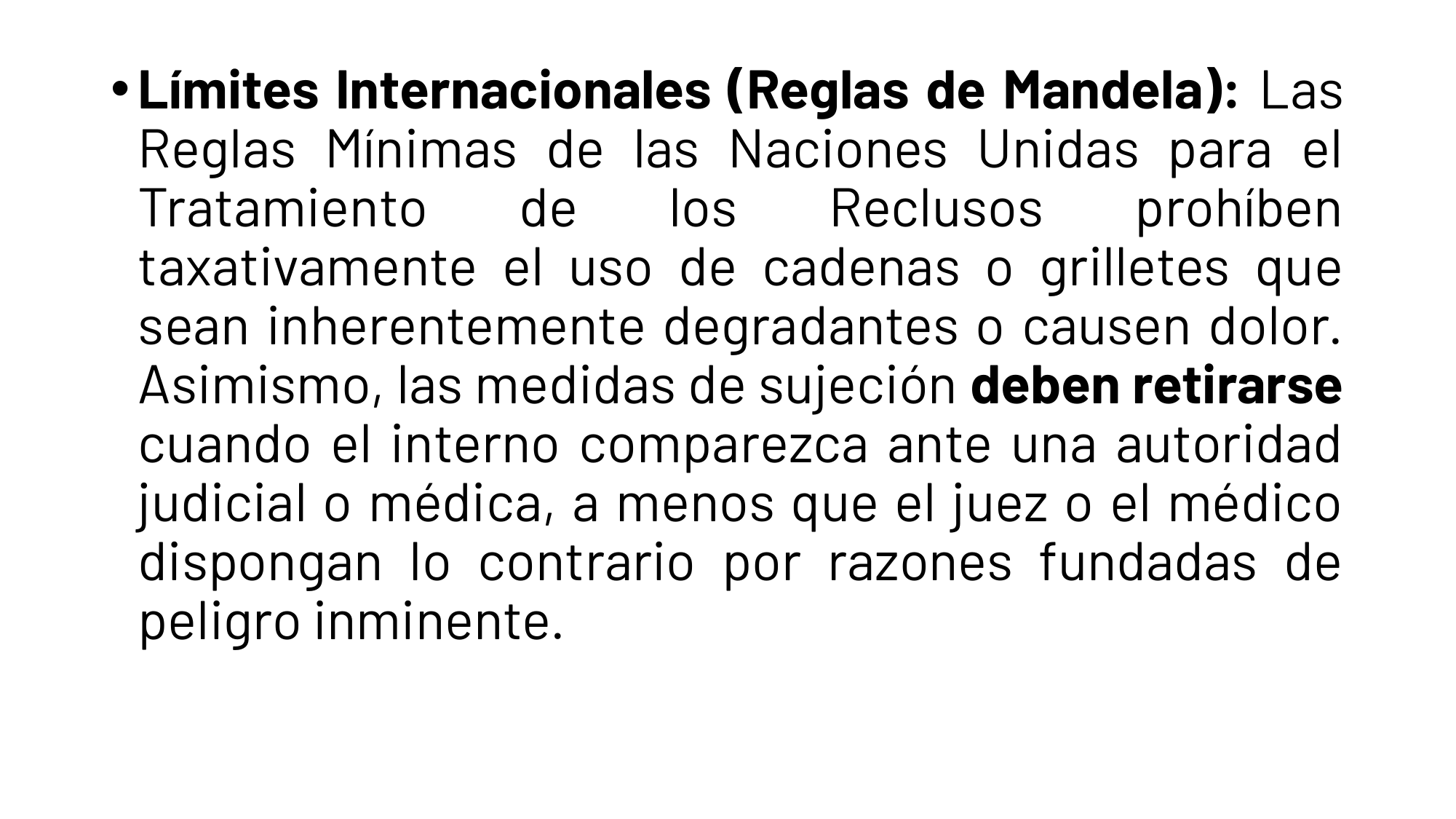

Límites Internacionales (Reglas de Mandela): Las Reglas Mínimas de las Naciones Unidas para el Tratamiento de los Reclusos prohíben taxativamente el uso de cadenas o grilletes que sean inherentemente degradantes o causen dolor. Asimismo, las medidas de sujeción deben retirarse cuando el interno comparezca ante una autoridad judicial o médica, a menos que el juez o el médico dispongan lo contrario por razones fundadas de peligro inminente.